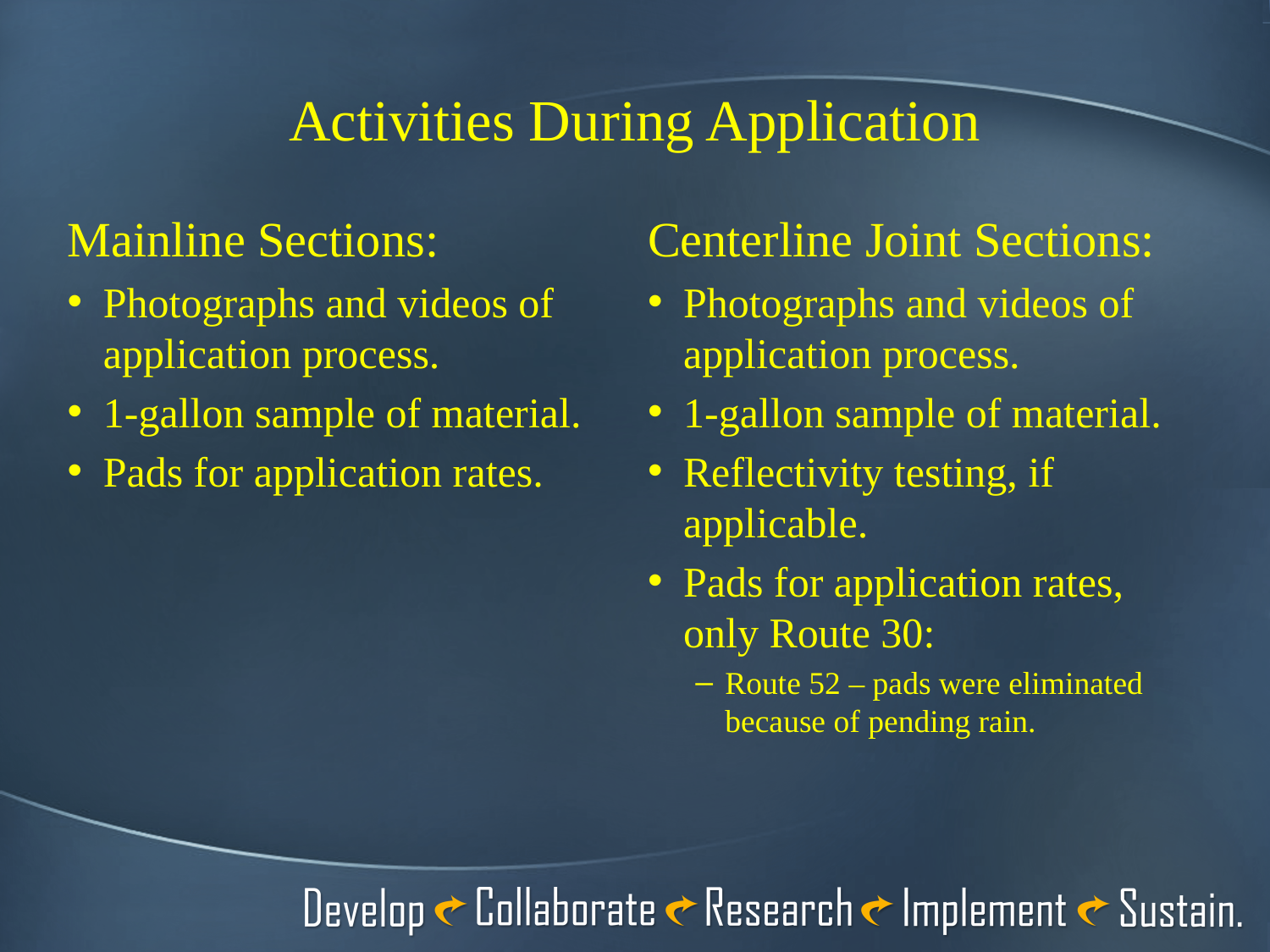

# Activities During Application
Mainline Sections:
Photographs and videos of application process.
1-gallon sample of material.
Pads for application rates.

Centerline Joint Sections:
Photographs and videos of application process.
1-gallon sample of material.
Reflectivity testing, if applicable.
Pads for application rates, only Route 30:
Route 52 – pads were eliminated because of pending rain.